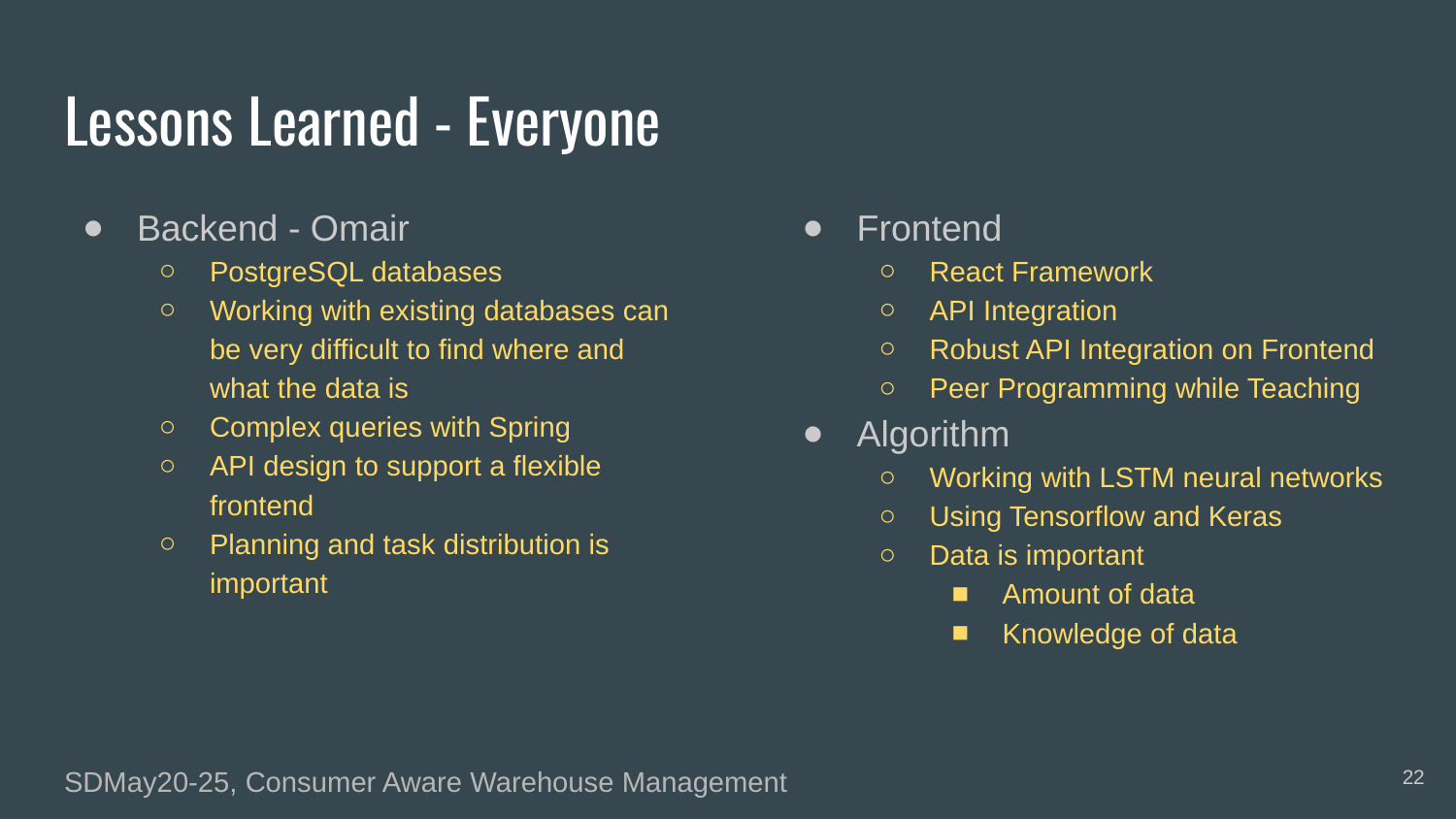

# Lessons Learned - Everyone
Backend - Omair
PostgreSQL databases
Working with existing databases can be very difficult to find where and what the data is
Complex queries with Spring
API design to support a flexible frontend
Planning and task distribution is important
Frontend
React Framework
API Integration
Robust API Integration on Frontend
Peer Programming while Teaching
Algorithm
Working with LSTM neural networks
Using Tensorflow and Keras
Data is important
Amount of data
Knowledge of data

22
SDMay20-25, Consumer Aware Warehouse Management